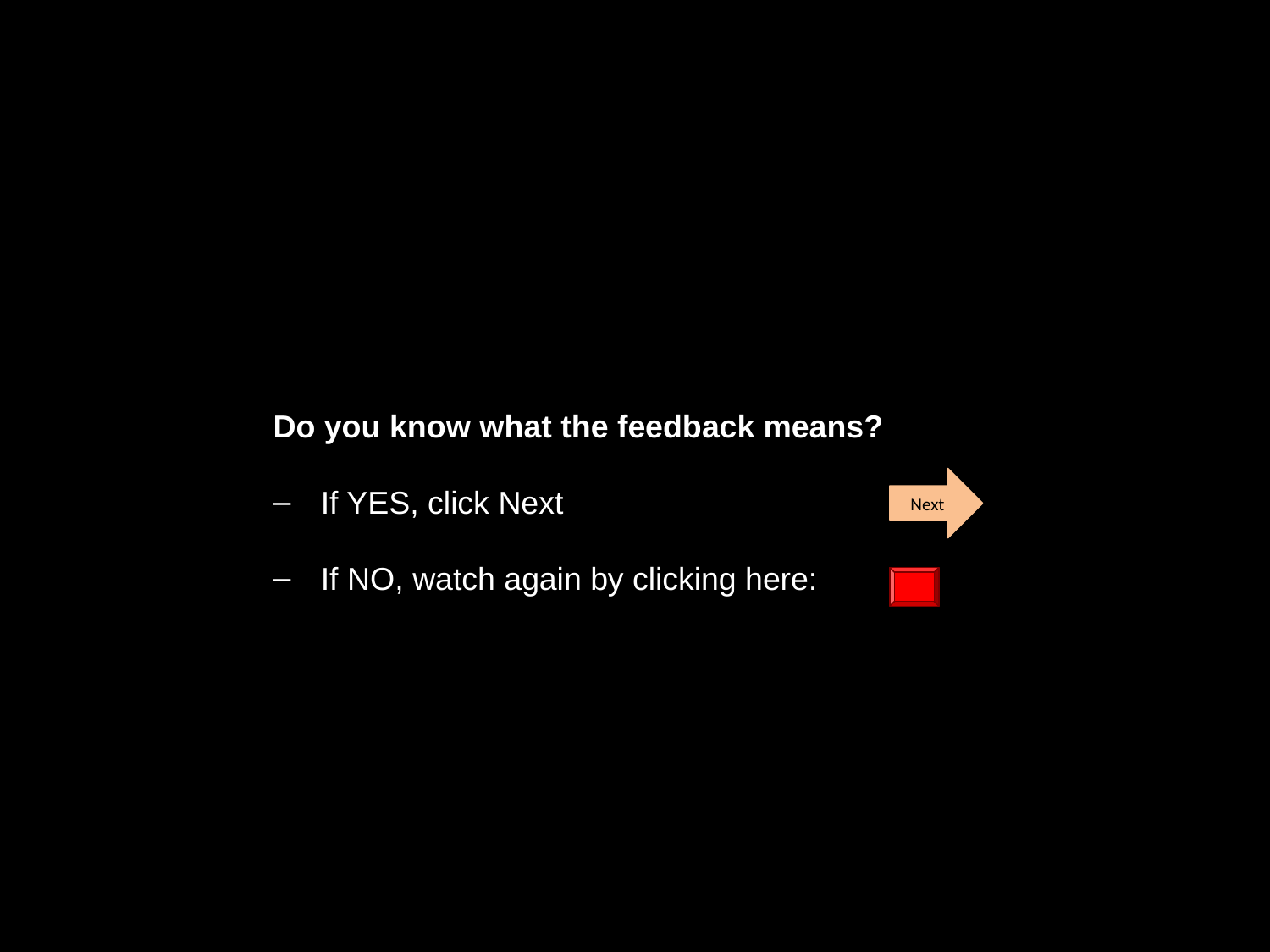

# Do you know what the feedback means?
Next
If YES, click Next
If NO, watch again by clicking here: